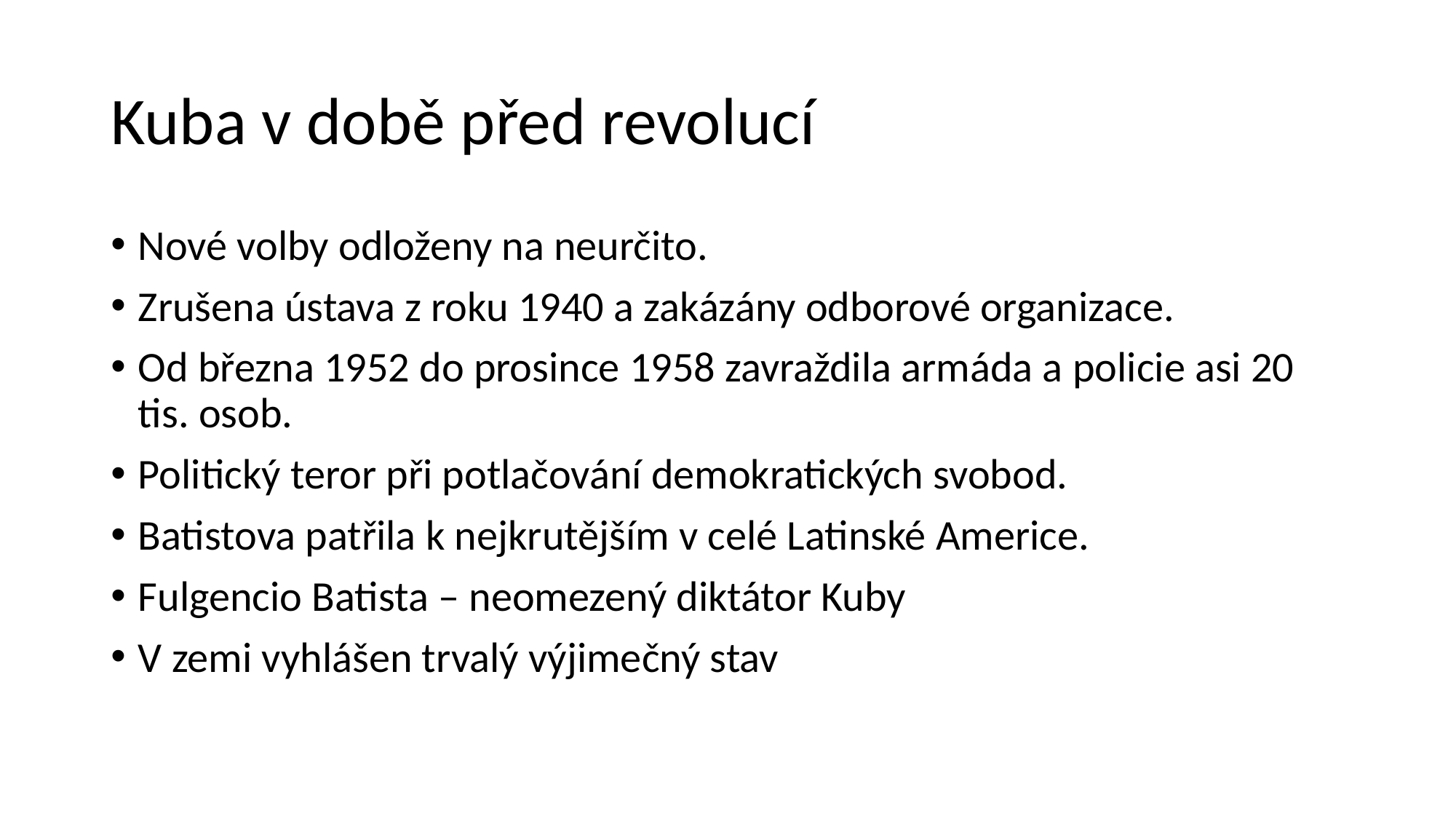

# Kuba v době před revolucí
Nové volby odloženy na neurčito.
Zrušena ústava z roku 1940 a zakázány odborové organizace.
Od března 1952 do prosince 1958 zavraždila armáda a policie asi 20 tis. osob.
Politický teror při potlačování demokratických svobod.
Batistova patřila k nejkrutějším v celé Latinské Americe.
Fulgencio Batista – neomezený diktátor Kuby
V zemi vyhlášen trvalý výjimečný stav